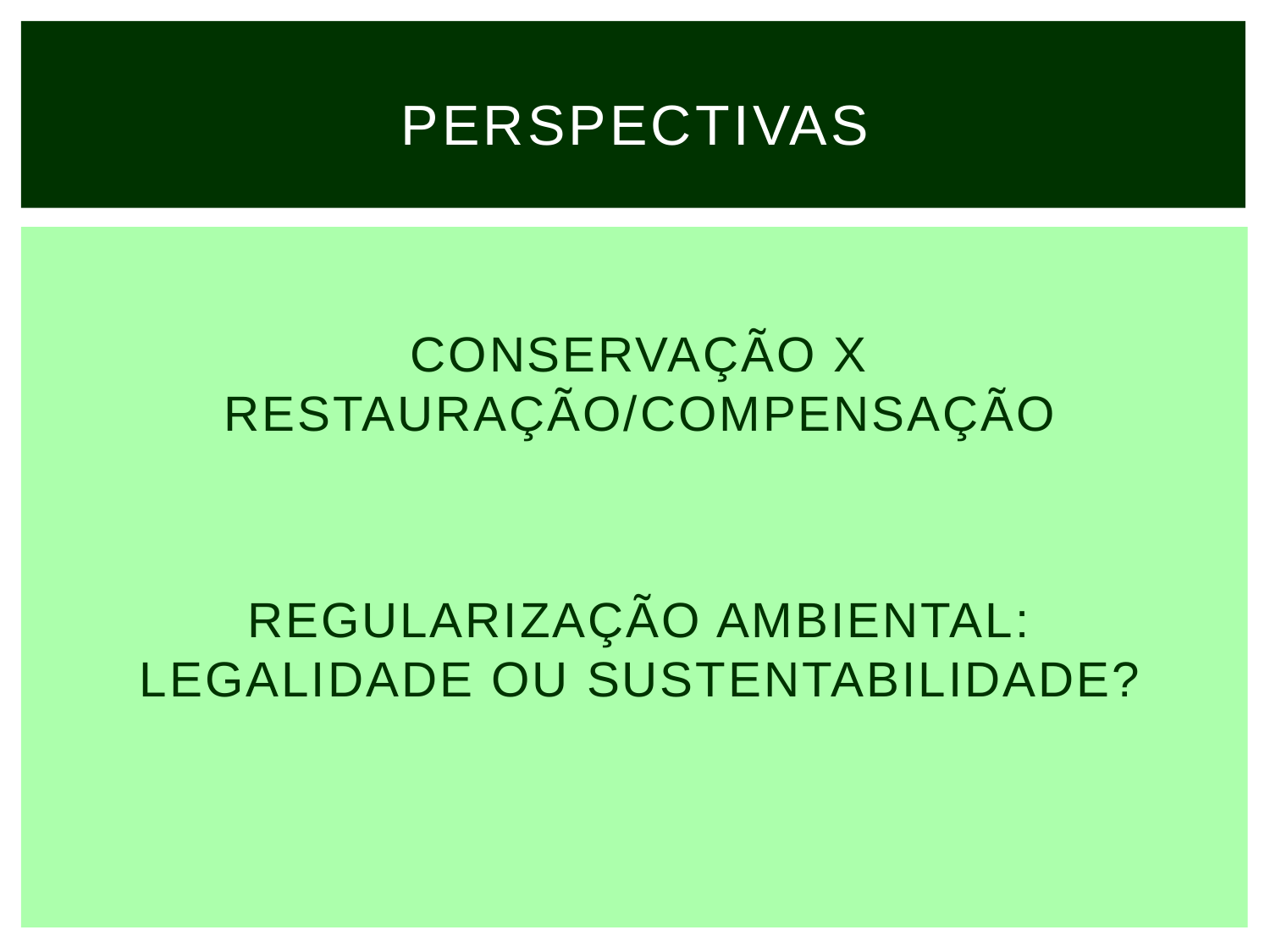

# perspectivas
CONSERVAÇÃO X RESTAURAÇÃO/COMPENSAÇÃO

REGULARIZAÇÃO AMBIENTAL: LEGALIDADE OU SUSTENTABILIDADE?